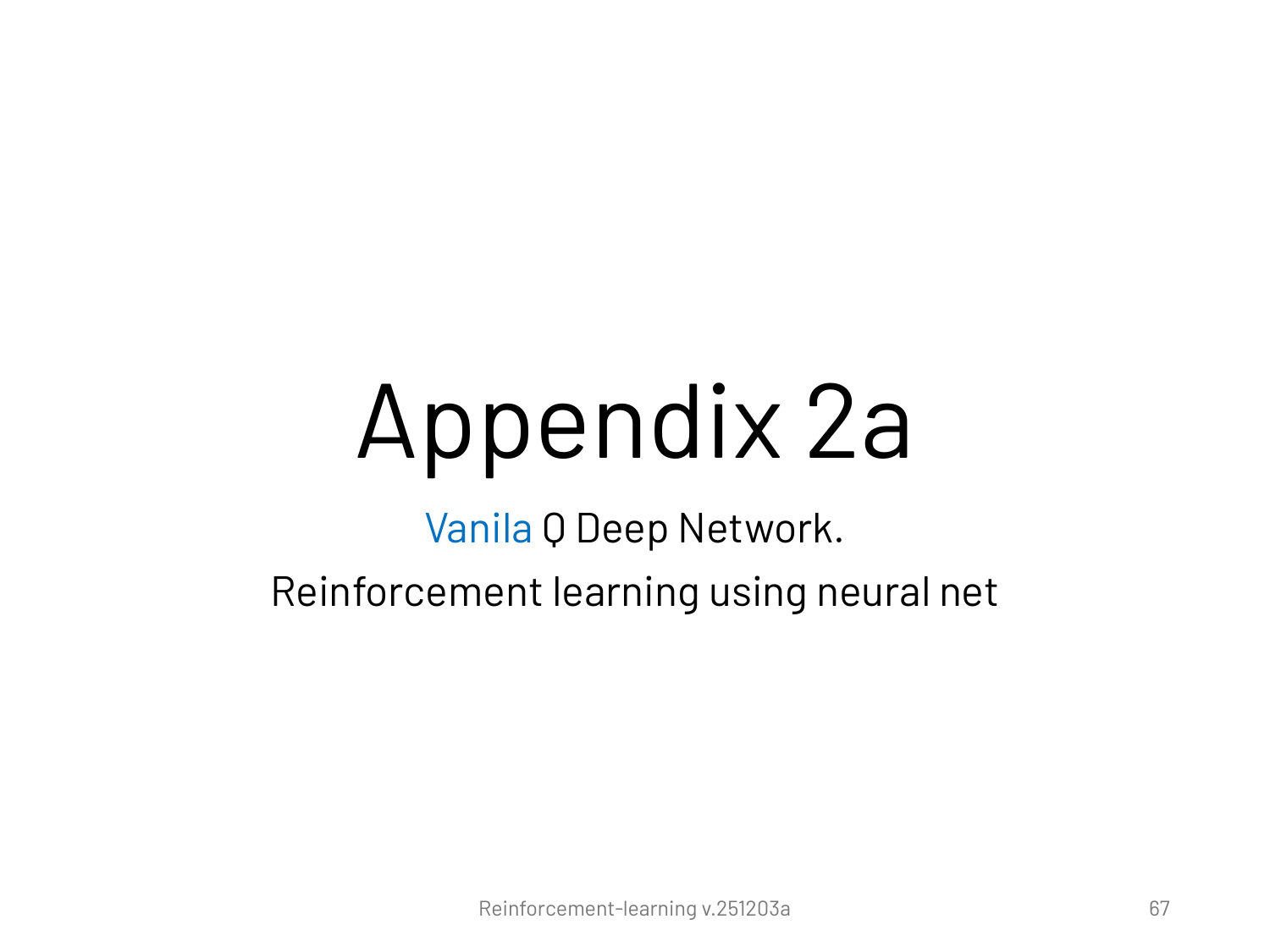

# Appendix 2a
Vanila Q Deep Network.
Reinforcement learning using neural net
Reinforcement-learning v.251203a
67